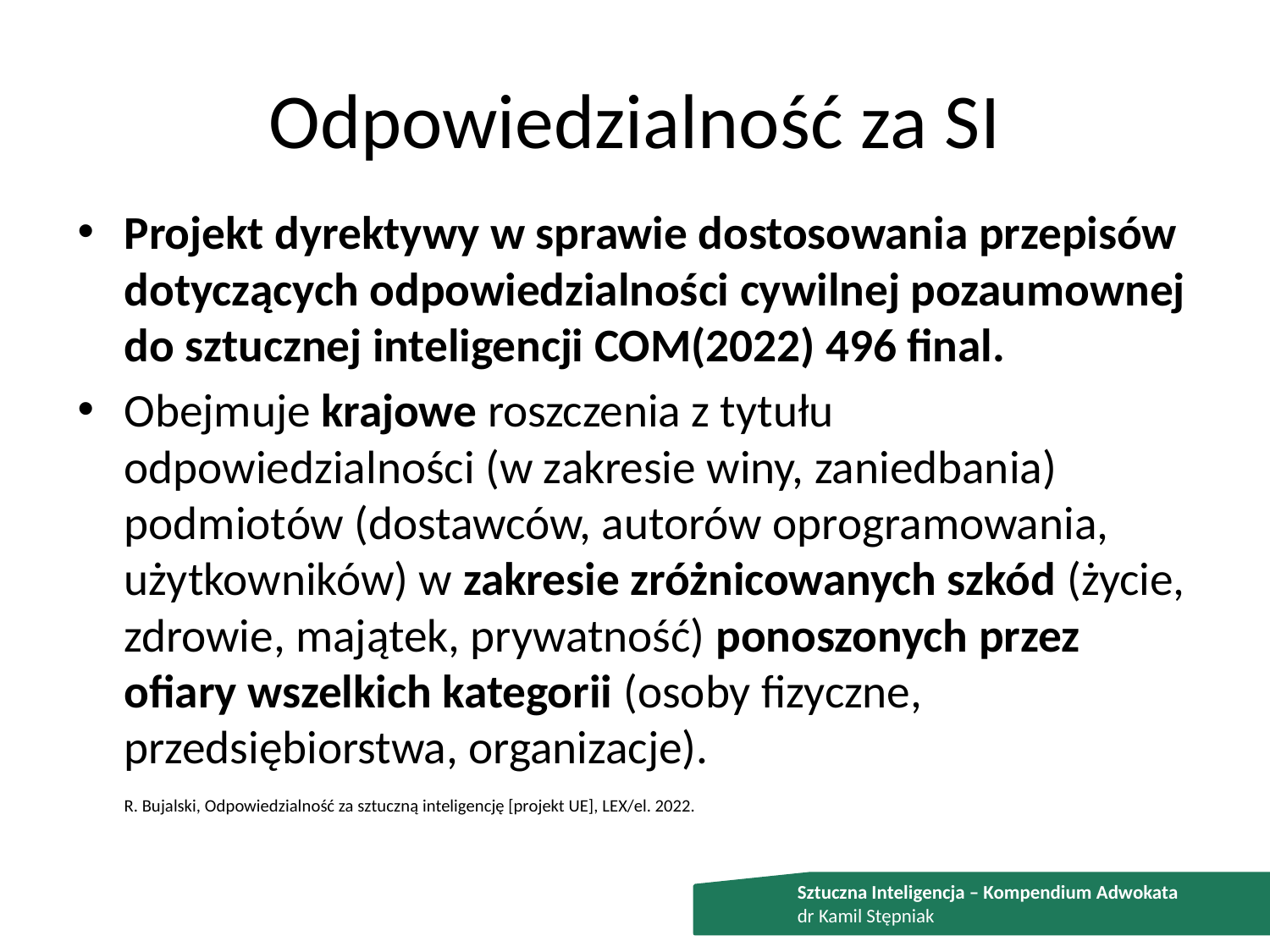

# Odpowiedzialność za SI
Projekt dyrektywy w sprawie dostosowania przepisów dotyczących odpowiedzialności cywilnej pozaumownej do sztucznej inteligencji COM(2022) 496 final.
Obejmuje krajowe roszczenia z tytułu odpowiedzialności (w zakresie winy, zaniedbania) podmiotów (dostawców, autorów oprogramowania, użytkowników) w zakresie zróżnicowanych szkód (życie, zdrowie, majątek, prywatność) ponoszonych przez ofiary wszelkich kategorii (osoby fizyczne, przedsiębiorstwa, organizacje).
R. Bujalski, Odpowiedzialność za sztuczną inteligencję [projekt UE], LEX/el. 2022.

Sztuczna Inteligencja – Kompendium Adwokata
dr Kamil Stępniak